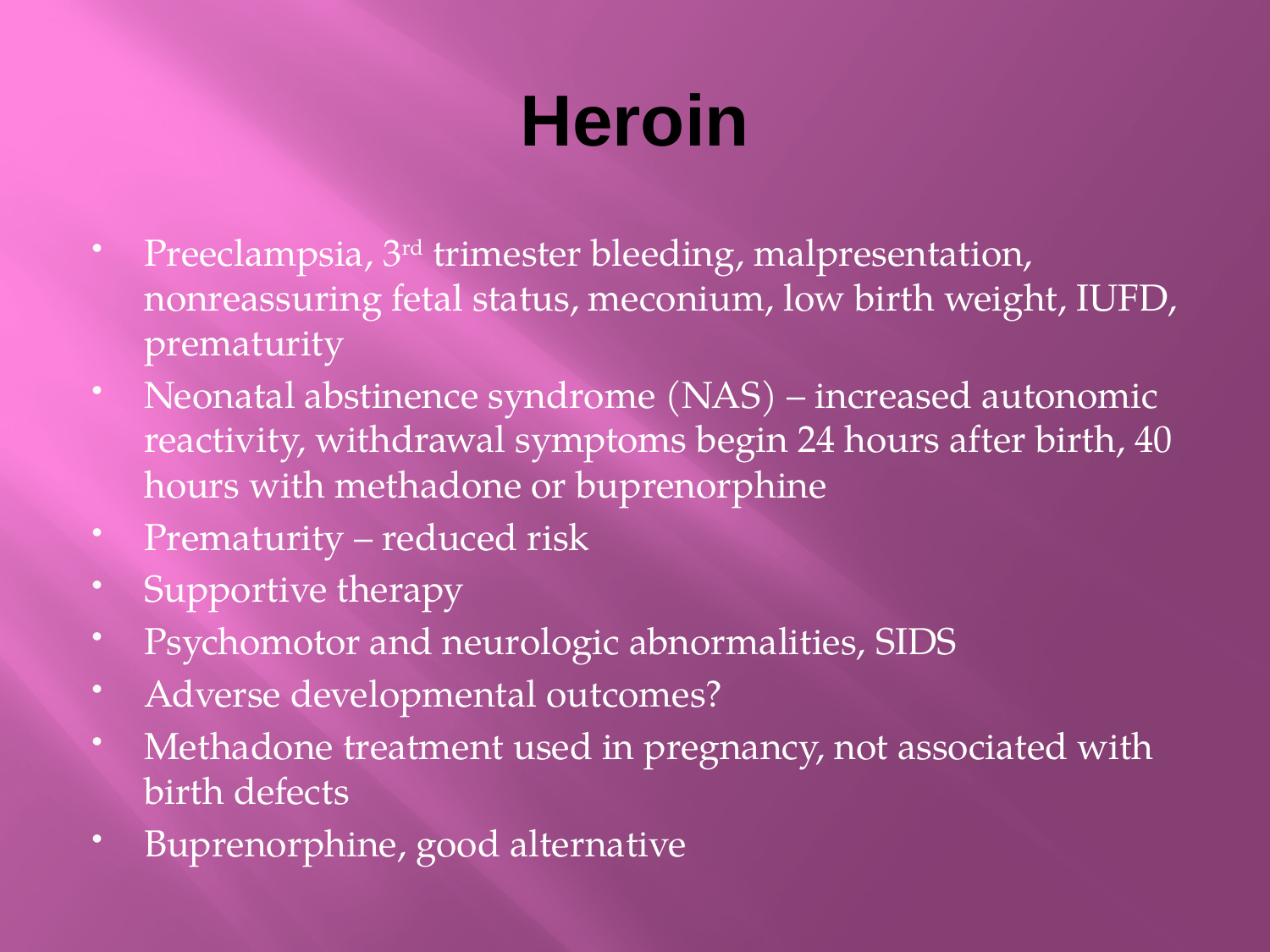

# Heroin
Preeclampsia, 3rd trimester bleeding, malpresentation, nonreassuring fetal status, meconium, low birth weight, IUFD, prematurity
Neonatal abstinence syndrome (NAS) – increased autonomic reactivity, withdrawal symptoms begin 24 hours after birth, 40 hours with methadone or buprenorphine
Prematurity – reduced risk
Supportive therapy
Psychomotor and neurologic abnormalities, SIDS
Adverse developmental outcomes?
Methadone treatment used in pregnancy, not associated with birth defects
Buprenorphine, good alternative